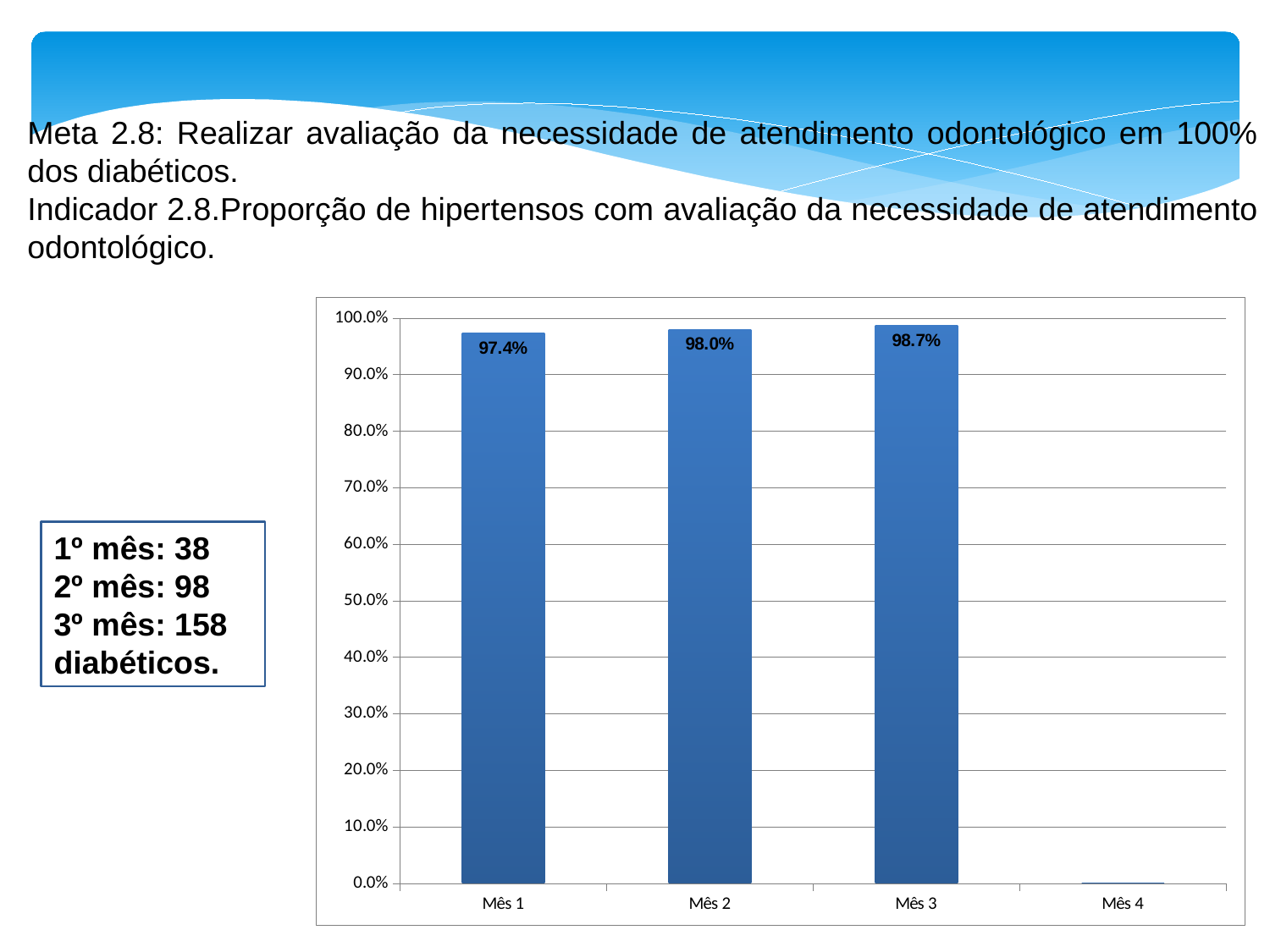

Meta 2.8: Realizar avaliação da necessidade de atendimento odontológico em 100% dos diabéticos.
Indicador 2.8.Proporção de hipertensos com avaliação da necessidade de atendimento odontológico.

### Chart

| Category | Proporção de diabéticos com avaliação da necessidade de atendimento odontológico |
|---|---|
| Mês 1 | 0.9736842105263158 |
| Mês 2 | 0.98 |
| Mês 3 | 0.987012987012987 |
| Mês 4 | 0.0 |
1º mês: 38
2º mês: 98
3º mês: 158 diabéticos.